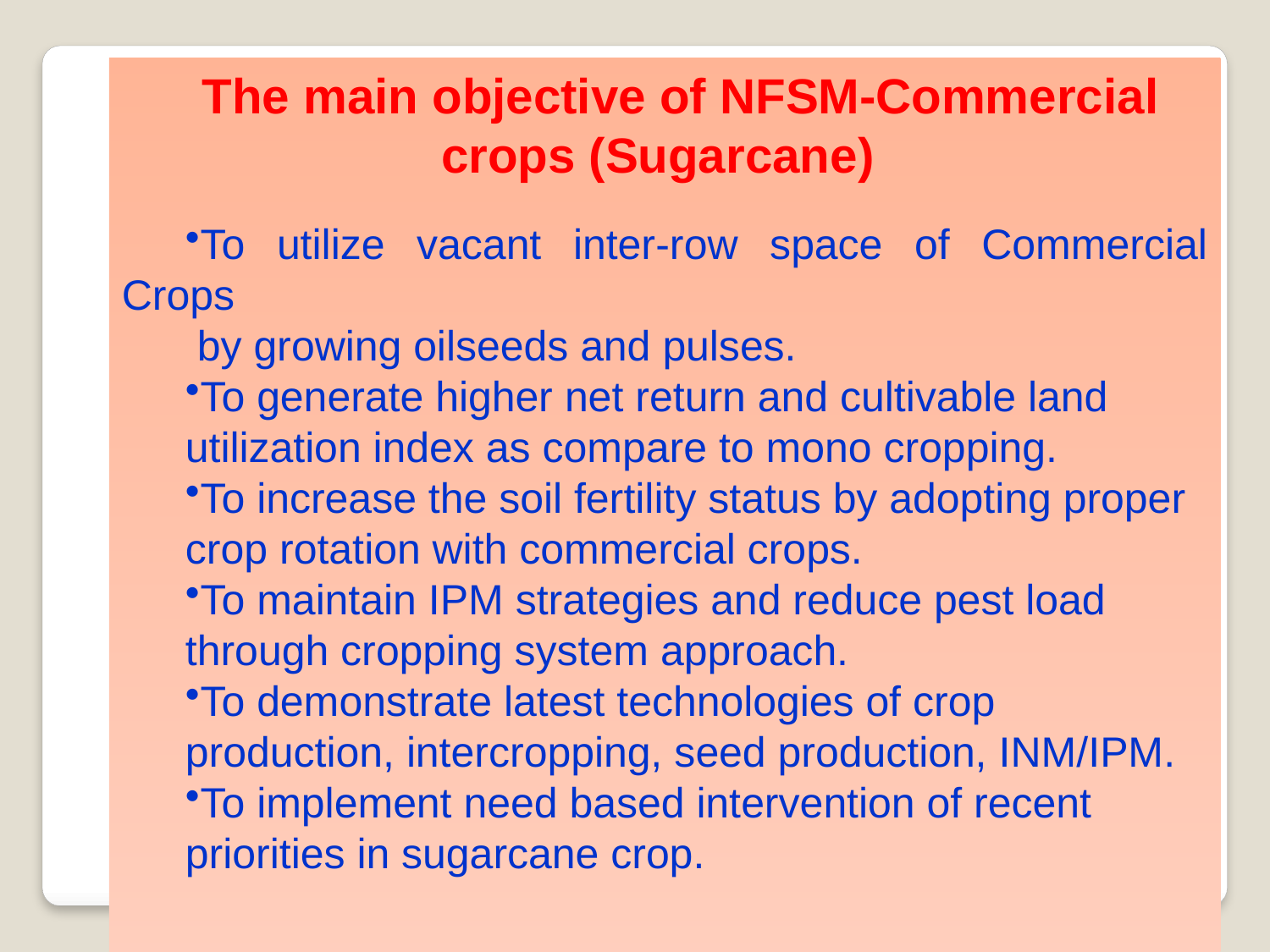

The main objective of NFSM-Commercial crops (Sugarcane)

To utilize vacant inter-row space of Commercial Crops
 by growing oilseeds and pulses.
To generate higher net return and cultivable land
utilization index as compare to mono cropping.
To increase the soil fertility status by adopting proper
crop rotation with commercial crops.
To maintain IPM strategies and reduce pest load
through cropping system approach.
To demonstrate latest technologies of crop
production, intercropping, seed production, INM/IPM.
To implement need based intervention of recent
priorities in sugarcane crop.